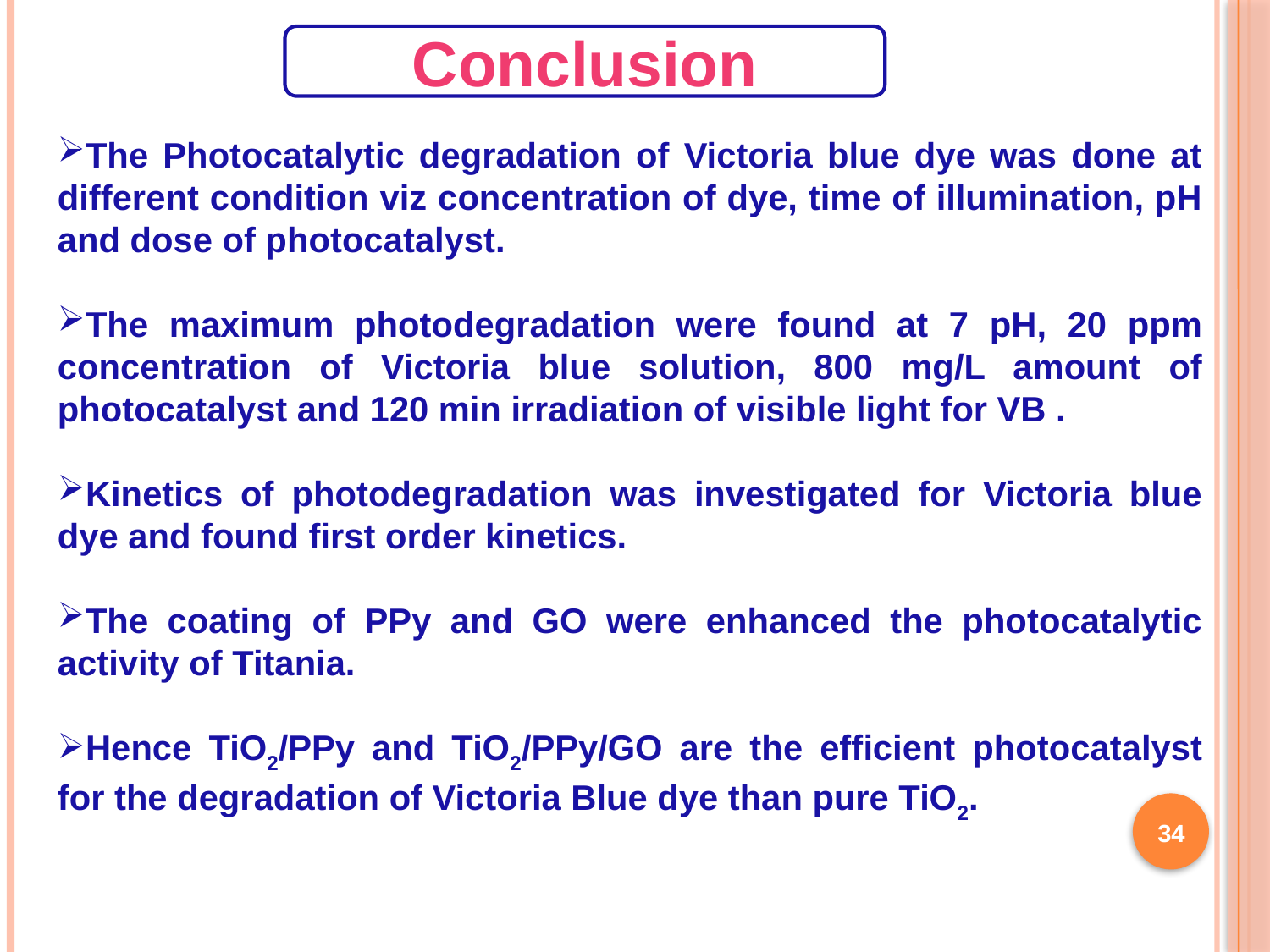

Conclusion

The Photocatalytic degradation of Victoria blue dye was done at different condition viz concentration of dye, time of illumination, pH and dose of photocatalyst.

The maximum photodegradation were found at 7 pH, 20 ppm concentration of Victoria blue solution, 800 mg/L amount of photocatalyst and 120 min irradiation of visible light for VB .

Kinetics of photodegradation was investigated for Victoria blue dye and found first order kinetics.

The coating of PPy and GO were enhanced the photocatalytic activity of Titania.

Hence TiO2/PPy and TiO2/PPy/GO are the efficient photocatalyst for the degradation of Victoria Blue dye than pure TiO2.
34